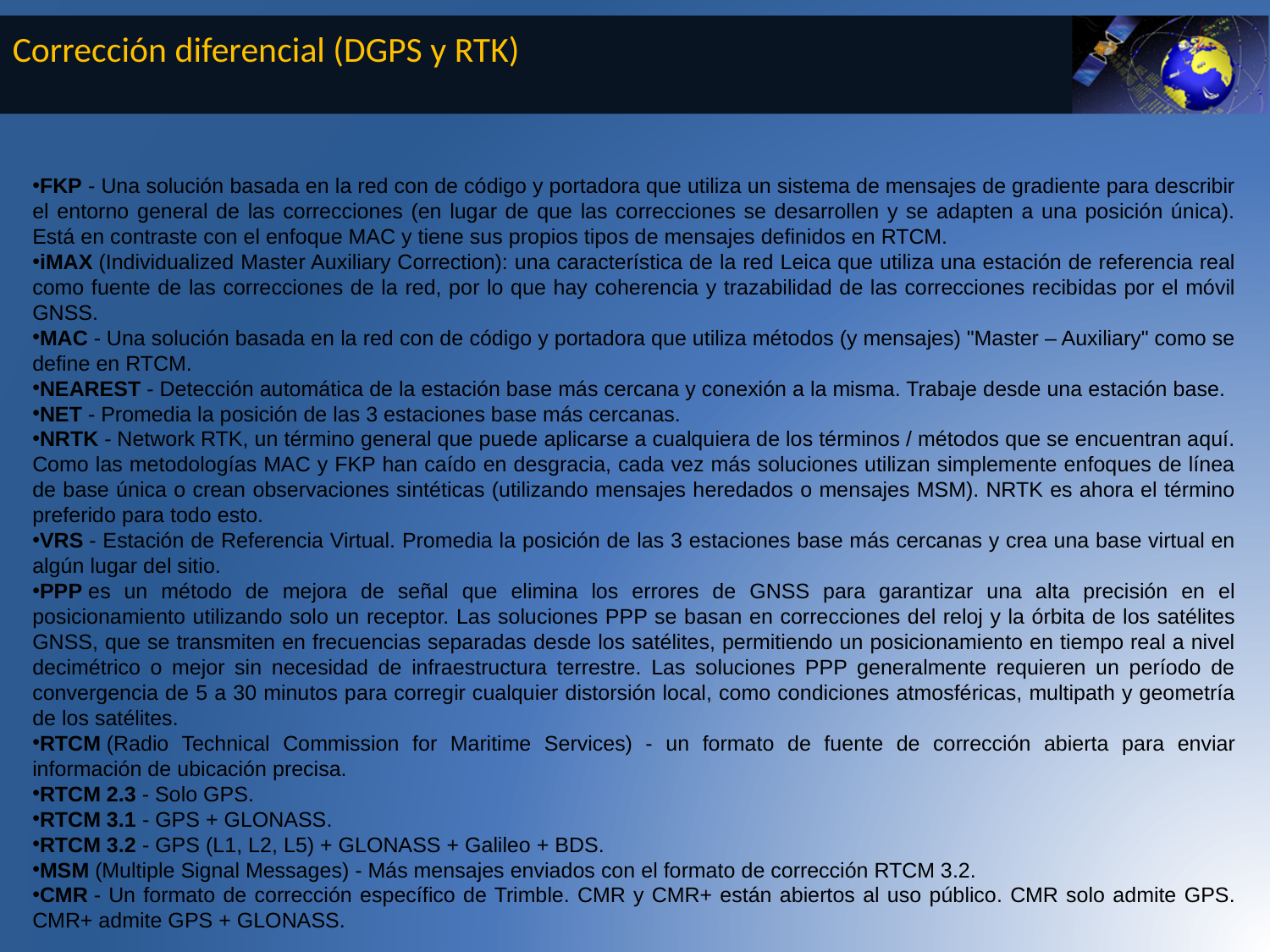

Corrección diferencial (DGPS y RTK)
FKP - Una solución basada en la red con de código y portadora que utiliza un sistema de mensajes de gradiente para describir el entorno general de las correcciones (en lugar de que las correcciones se desarrollen y se adapten a una posición única). Está en contraste con el enfoque MAC y tiene sus propios tipos de mensajes definidos en RTCM.
iMAX (Individualized Master Auxiliary Correction): una característica de la red Leica que utiliza una estación de referencia real como fuente de las correcciones de la red, por lo que hay coherencia y trazabilidad de las correcciones recibidas por el móvil GNSS.
MAC - Una solución basada en la red con de código y portadora que utiliza métodos (y mensajes) "Master – Auxiliary" como se define en RTCM.
NEAREST - Detección automática de la estación base más cercana y conexión a la misma. Trabaje desde una estación base.
NET - Promedia la posición de las 3 estaciones base más cercanas.
NRTK - Network RTK, un término general que puede aplicarse a cualquiera de los términos / métodos que se encuentran aquí. Como las metodologías MAC y FKP han caído en desgracia, cada vez más soluciones utilizan simplemente enfoques de línea de base única o crean observaciones sintéticas (utilizando mensajes heredados o mensajes MSM). NRTK es ahora el término preferido para todo esto.
VRS - Estación de Referencia Virtual. Promedia la posición de las 3 estaciones base más cercanas y crea una base virtual en algún lugar del sitio.
PPP es un método de mejora de señal que elimina los errores de GNSS para garantizar una alta precisión en el posicionamiento utilizando solo un receptor. Las soluciones PPP se basan en correcciones del reloj y la órbita de los satélites GNSS, que se transmiten en frecuencias separadas desde los satélites, permitiendo un posicionamiento en tiempo real a nivel decimétrico o mejor sin necesidad de infraestructura terrestre. Las soluciones PPP generalmente requieren un período de convergencia de 5 a 30 minutos para corregir cualquier distorsión local, como condiciones atmosféricas, multipath y geometría de los satélites.
RTCM (Radio Technical Commission for Maritime Services) - un formato de fuente de corrección abierta para enviar información de ubicación precisa.
RTCM 2.3 - Solo GPS.
RTCM 3.1 - GPS + GLONASS.
RTCM 3.2 - GPS (L1, L2, L5) + GLONASS + Galileo + BDS.
MSM (Multiple Signal Messages) - Más mensajes enviados con el formato de corrección RTCM 3.2.
CMR - Un formato de corrección específico de Trimble. CMR y CMR+ están abiertos al uso público. CMR solo admite GPS. CMR+ admite GPS + GLONASS.